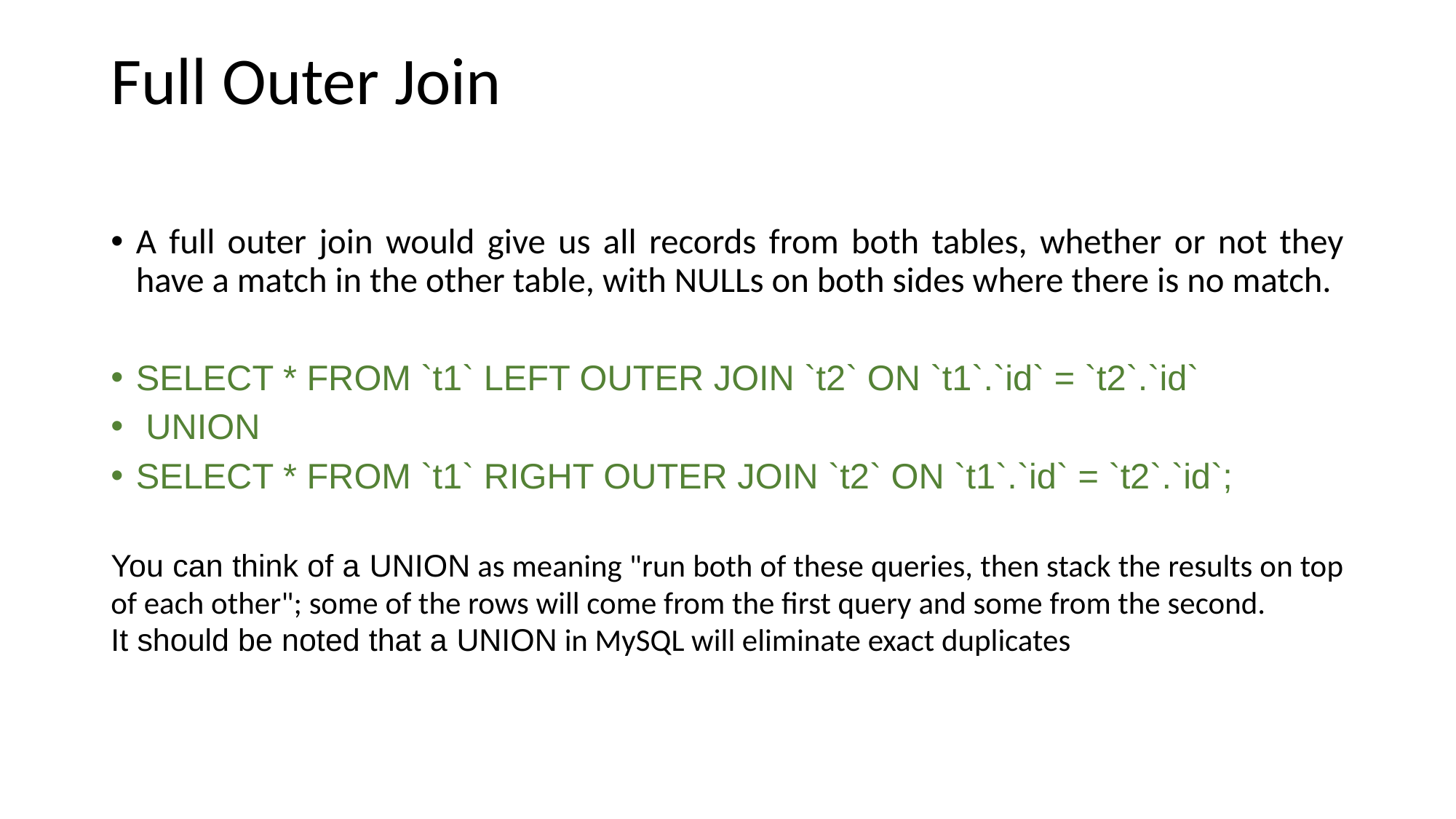

# Full Outer Join
A full outer join would give us all records from both tables, whether or not they have a match in the other table, with NULLs on both sides where there is no match.

SELECT * FROM `t1` LEFT OUTER JOIN `t2` ON `t1`.`id` = `t2`.`id`
 UNION
SELECT * FROM `t1` RIGHT OUTER JOIN `t2` ON `t1`.`id` = `t2`.`id`;

You can think of a UNION as meaning "run both of these queries, then stack the results on top of each other"; some of the rows will come from the first query and some from the second.
It should be noted that a UNION in MySQL will eliminate exact duplicates